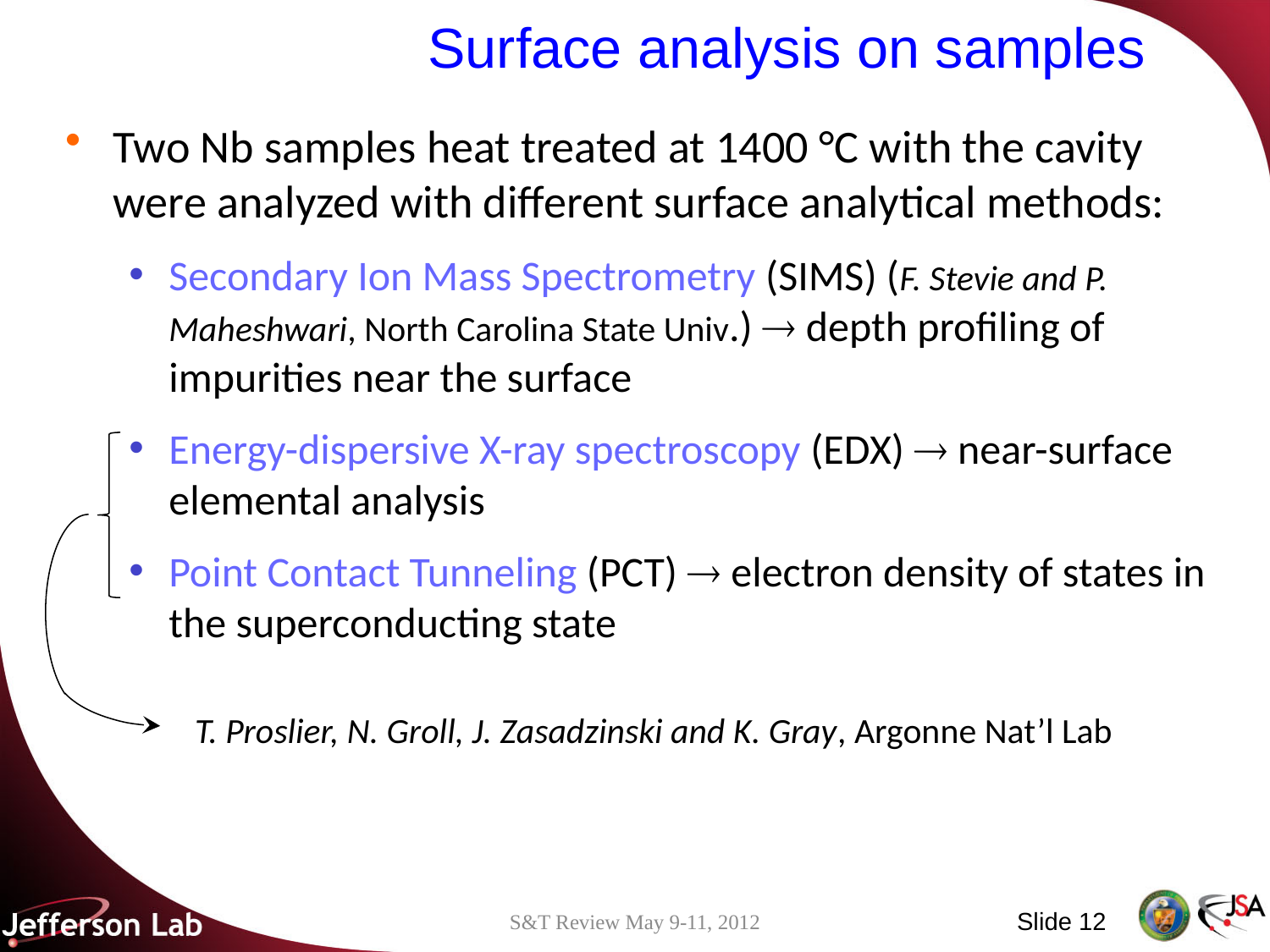

# Surface analysis on samples
Two Nb samples heat treated at 1400 °C with the cavity were analyzed with different surface analytical methods:
Secondary Ion Mass Spectrometry (SIMS) (F. Stevie and P. Maheshwari, North Carolina State Univ.) → depth profiling of impurities near the surface
Energy-dispersive X-ray spectroscopy (EDX) → near-surface elemental analysis
Point Contact Tunneling (PCT) → electron density of states in the superconducting state

T. Proslier, N. Groll, J. Zasadzinski and K. Gray, Argonne Nat’l Lab
Slide 12
S&T Review May 9-11, 2012